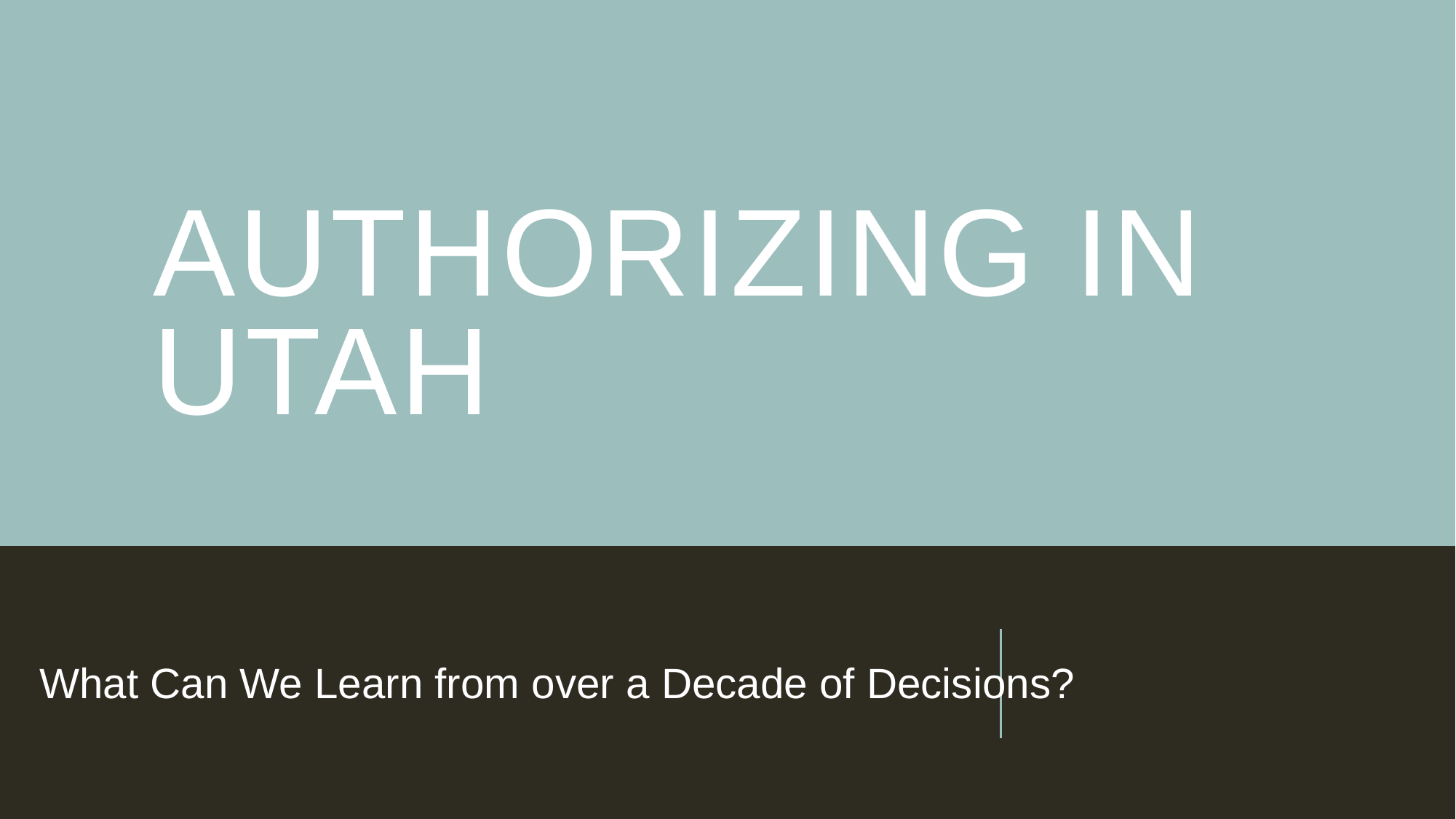

# Authorizing in Utah
What Can We Learn from over a Decade of Decisions?